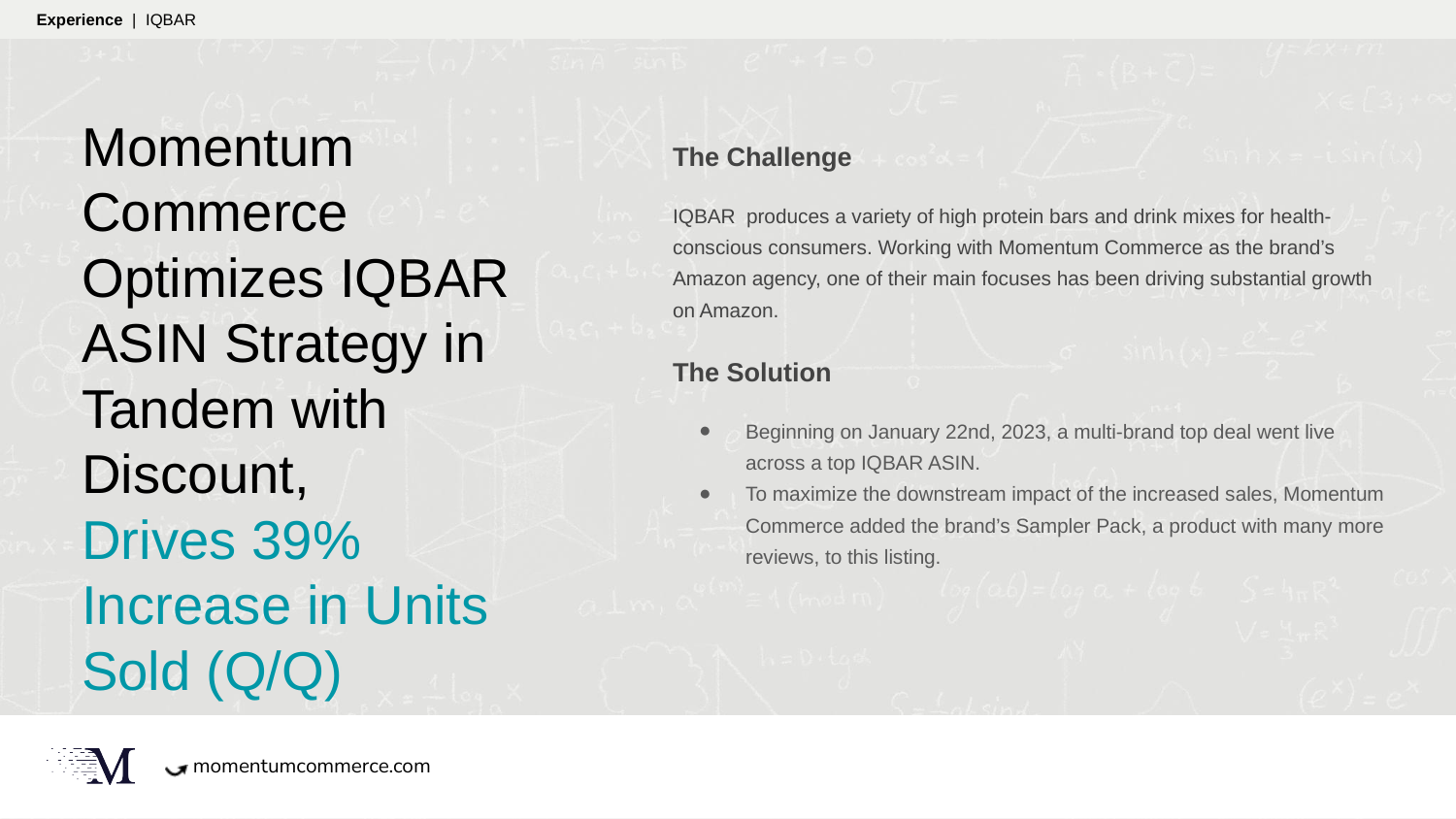

Experience  |  IQBAR
Momentum Commerce Optimizes IQBAR ASIN Strategy in Tandem with Discount,
Drives 39% Increase in Units Sold (Q/Q)
The Challenge
IQBAR  produces a variety of high protein bars and drink mixes for health-conscious consumers. Working with Momentum Commerce as the brand’s Amazon agency, one of their main focuses has been driving substantial growth on Amazon.
The Solution
Beginning on January 22nd, 2023, a multi-brand top deal went live across a top IQBAR ASIN.
To maximize the downstream impact of the increased sales, Momentum Commerce added the brand’s Sampler Pack, a product with many more reviews, to this listing.